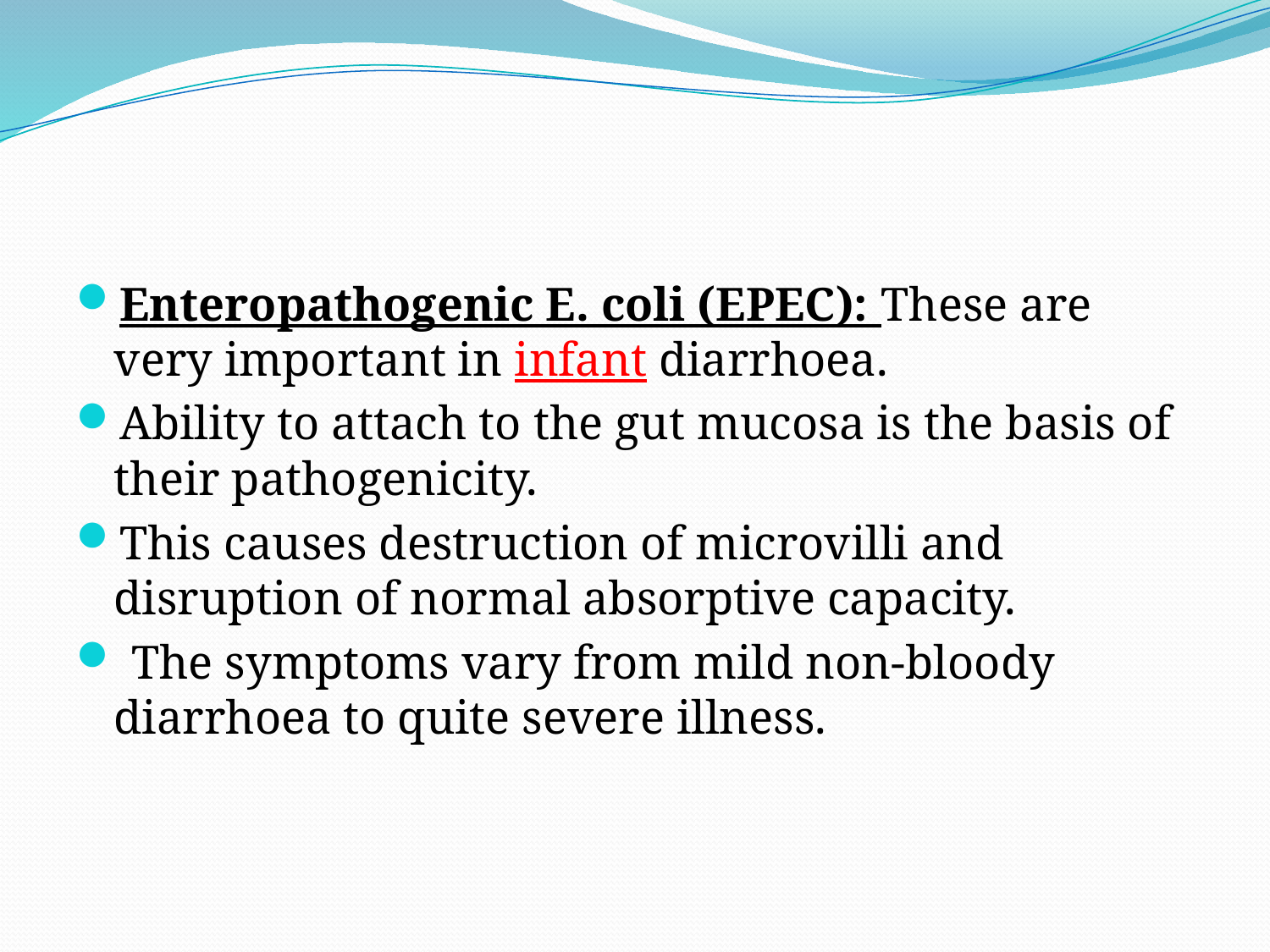

#
Enteropathogenic E. coli (EPEC): These are very important in infant diarrhoea.
Ability to attach to the gut mucosa is the basis of their pathogenicity.
This causes destruction of microvilli and disruption of normal absorptive capacity.
 The symptoms vary from mild non-bloody diarrhoea to quite severe illness.